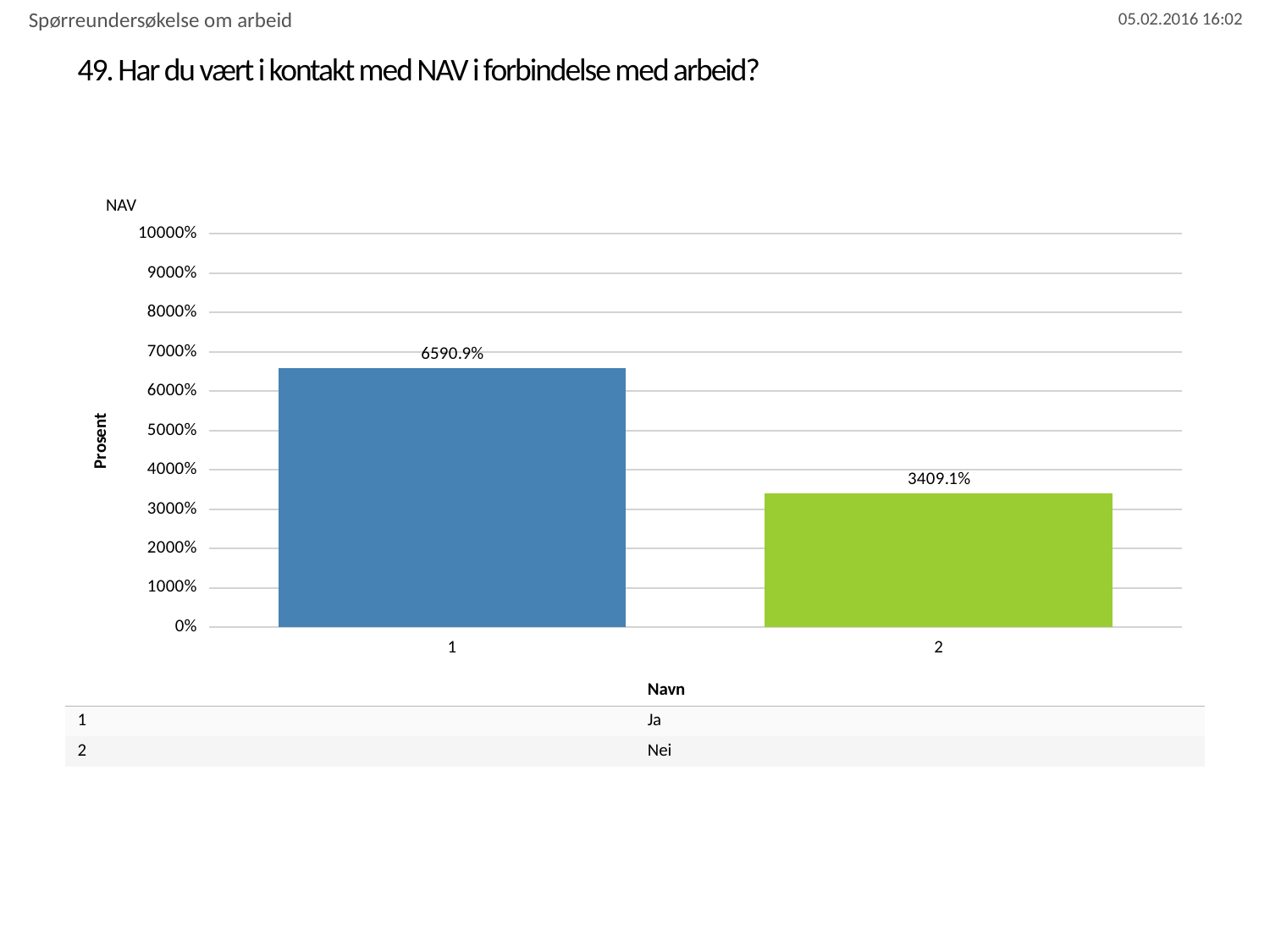

Spørreundersøkelse om arbeid
# 49. Har du vært i kontakt med NAV i forbindelse med arbeid?

   NAV

### Chart

| Category | Har du vært i kontakt med NAV i forbindelse med arbeid? |
|---|---|
| 1 | 65.9090909090909 |
| 2 | 34.09090909090909 |
|  | Navn |
| --- | --- |
| 1 | Ja |
| 2 | Nei |